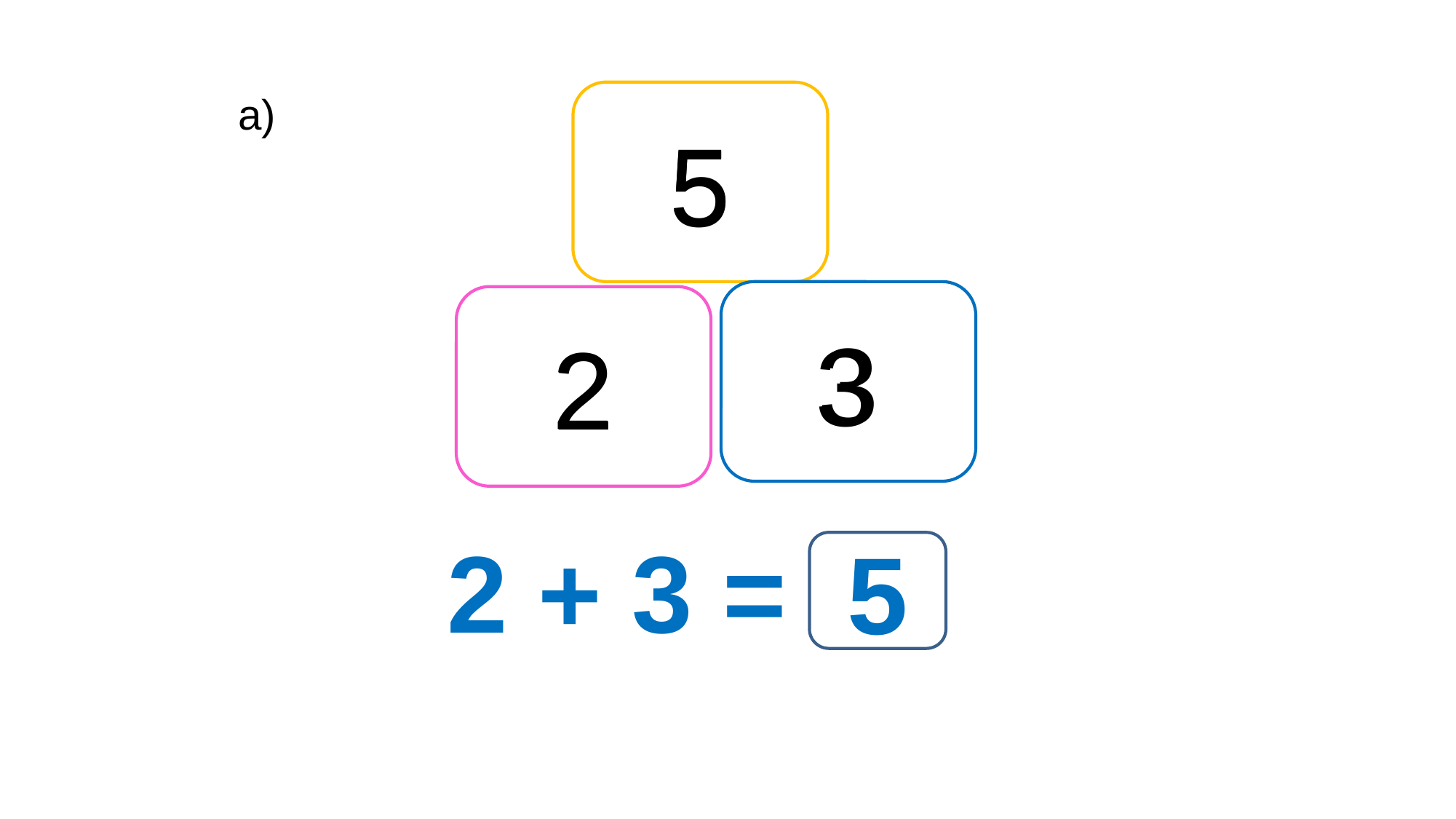

a)
5
5
3
2
3
2
2 + 3 =
5